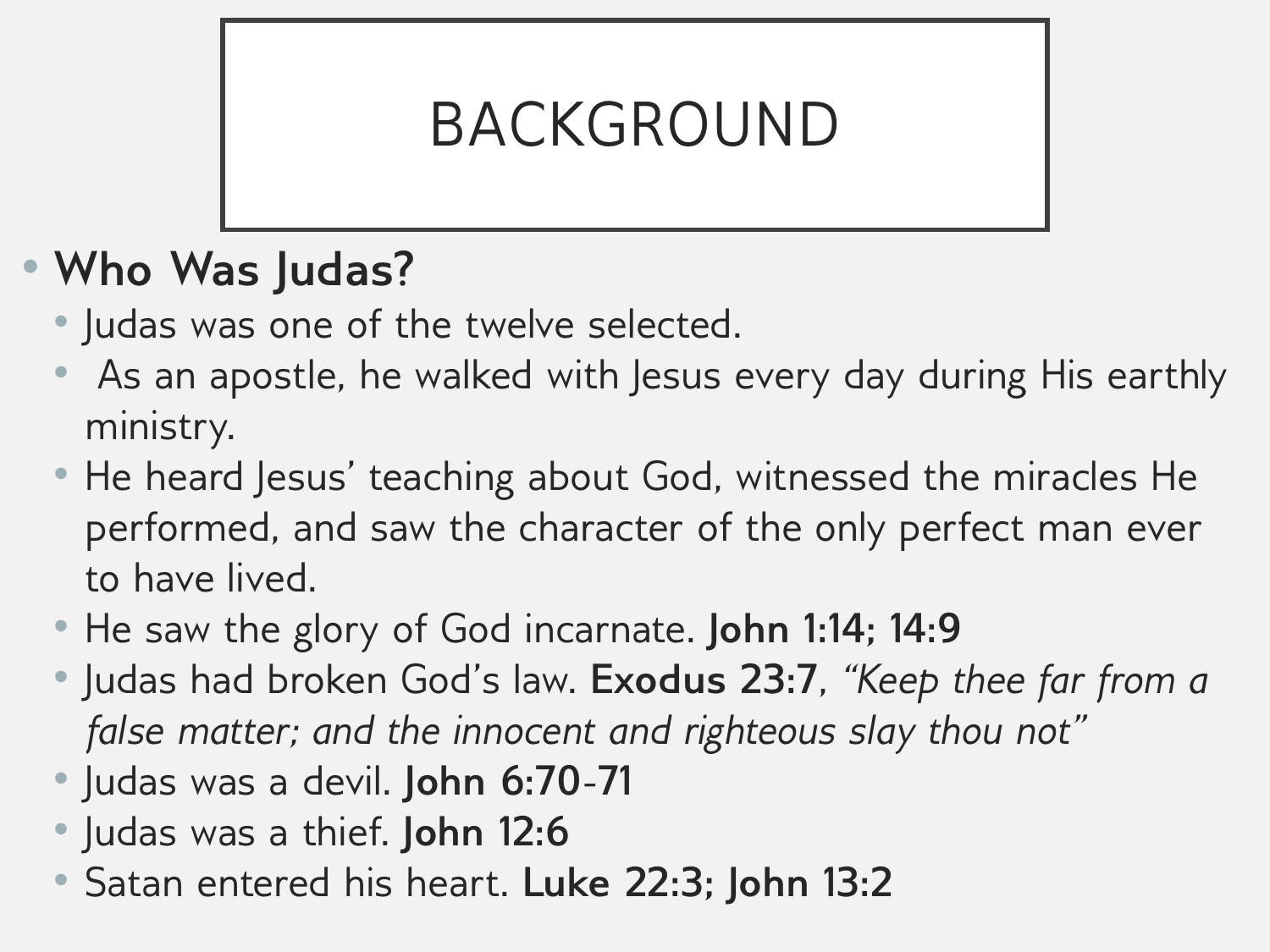

# Background
Who Was Judas?
Judas was one of the twelve selected.
 As an apostle, he walked with Jesus every day during His earthly ministry.
He heard Jesus’ teaching about God, witnessed the miracles He performed, and saw the character of the only perfect man ever to have lived.
He saw the glory of God incarnate. John 1:14; 14:9
Judas had broken God’s law. Exodus 23:7, “Keep thee far from a false matter; and the innocent and righteous slay thou not”
Judas was a devil. John 6:70-71
Judas was a thief. John 12:6
Satan entered his heart. Luke 22:3; John 13:2